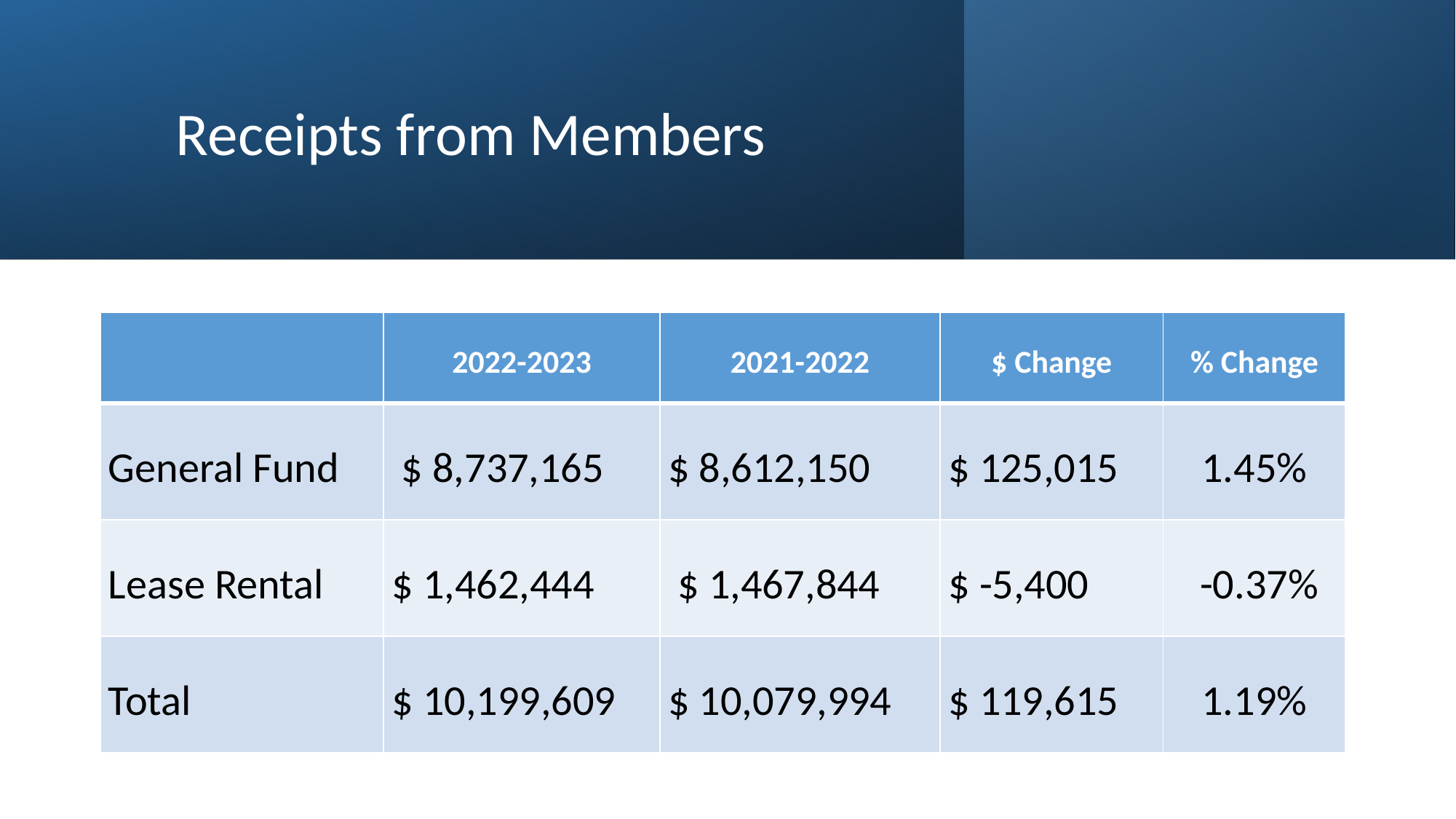

# Receipts from Members
|  | 2022-2023 | 2021-2022 | $ Change | % Change |
| --- | --- | --- | --- | --- |
| General Fund | $ 8,737,165 | $ 8,612,150 | $ 125,015 | 1.45% |
| Lease Rental | $ 1,462,444 | $ 1,467,844 | $ -5,400 | -0.37% |
| Total | $ 10,199,609 | $ 10,079,994 | $ 119,615 | 1.19% |